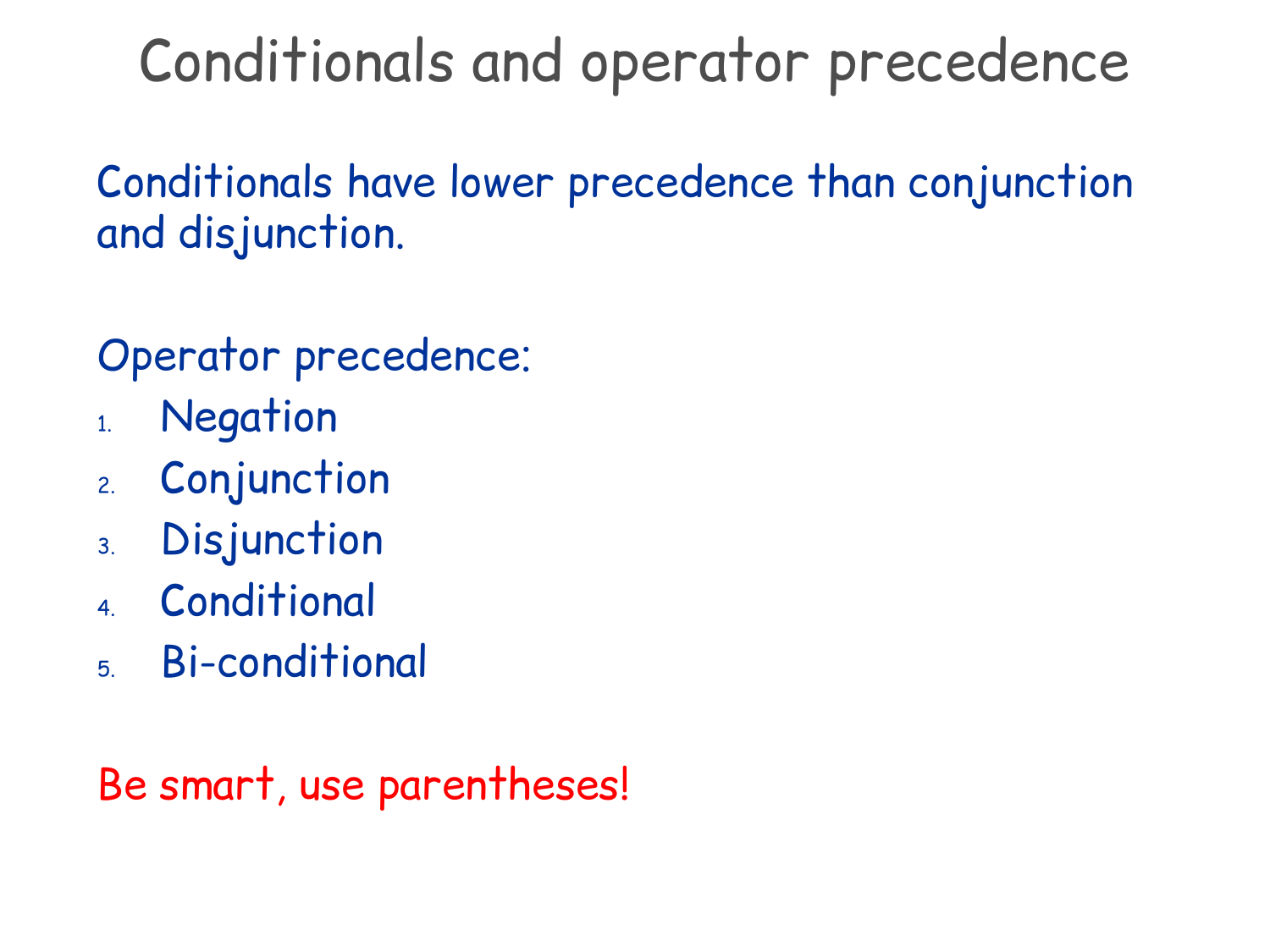

# Conditionals and operator precedence
Conditionals have lower precedence than conjunction and disjunction.

Operator precedence:
Negation
Conjunction
Disjunction
Conditional
Bi-conditional

Be smart, use parentheses!